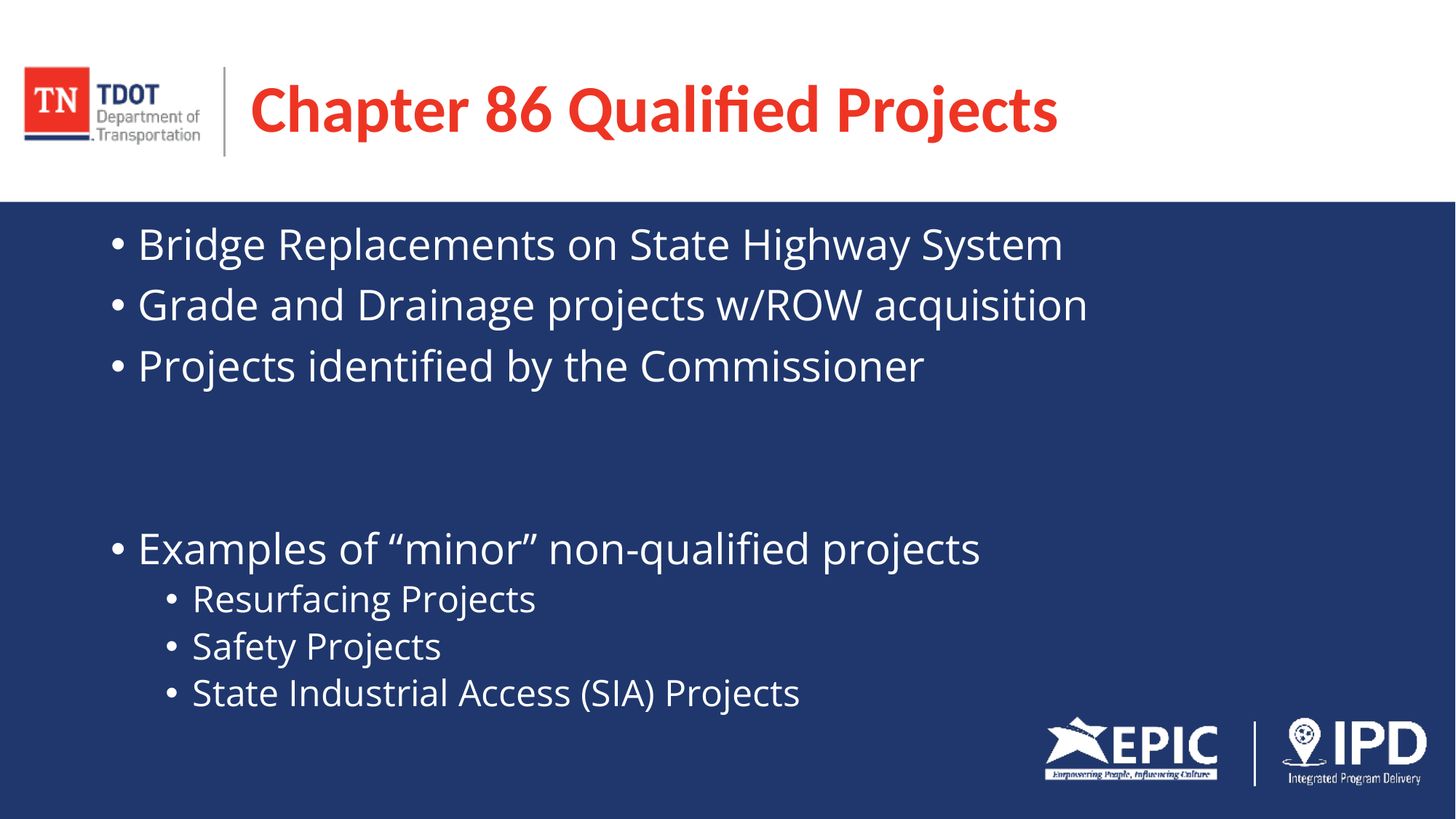

# Chapter 86 Qualified Projects
Bridge Replacements on State Highway System
Grade and Drainage projects w/ROW acquisition
Projects identified by the Commissioner

Examples of “minor” non-qualified projects
Resurfacing Projects
Safety Projects
State Industrial Access (SIA) Projects